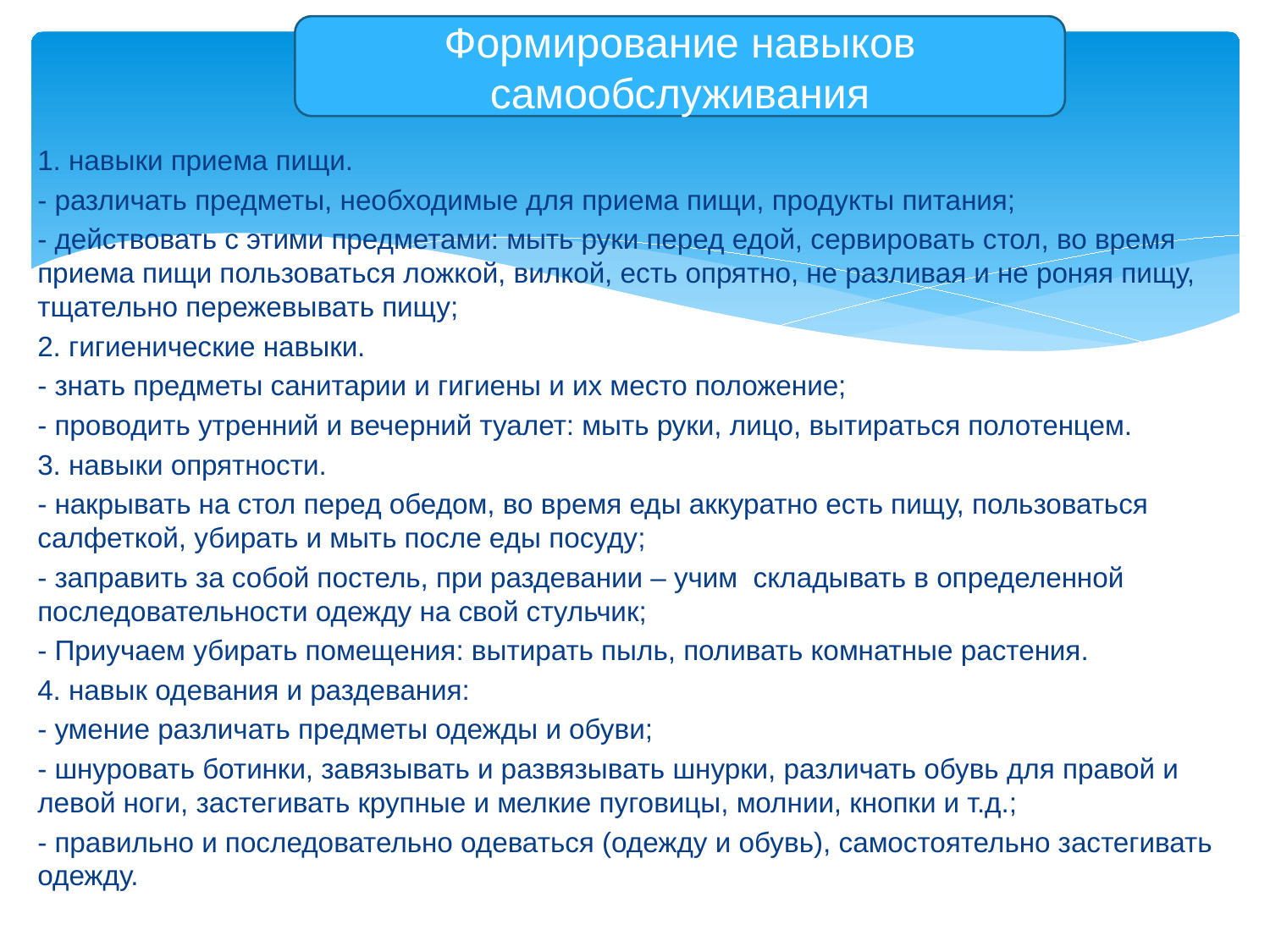

Формирование навыков самообслуживания
1. навыки приема пищи.
- различать предметы, необходимые для приема пищи, продукты питания;
- действовать с этими предметами: мыть руки перед едой, сервировать стол, во время приема пищи пользоваться ложкой, вилкой, есть опрятно, не разливая и не роняя пищу, тщательно пережевывать пищу;
2. гигиенические навыки.
- знать предметы санитарии и гигиены и их место положение;
- проводить утренний и вечерний туалет: мыть руки, лицо, вытираться полотенцем.
3. навыки опрятности.
- накрывать на стол перед обедом, во время еды аккуратно есть пищу, пользоваться салфеткой, убирать и мыть после еды посуду;
- заправить за собой постель, при раздевании – учим  складывать в определенной последовательности одежду на свой стульчик;
- Приучаем убирать помещения: вытирать пыль, поливать комнатные растения.
4. навык одевания и раздевания:
- умение различать предметы одежды и обуви;
- шнуровать ботинки, завязывать и развязывать шнурки, различать обувь для правой и левой ноги, застегивать крупные и мелкие пуговицы, молнии, кнопки и т.д.;
- правильно и последовательно одеваться (одежду и обувь), самостоятельно застегивать одежду.